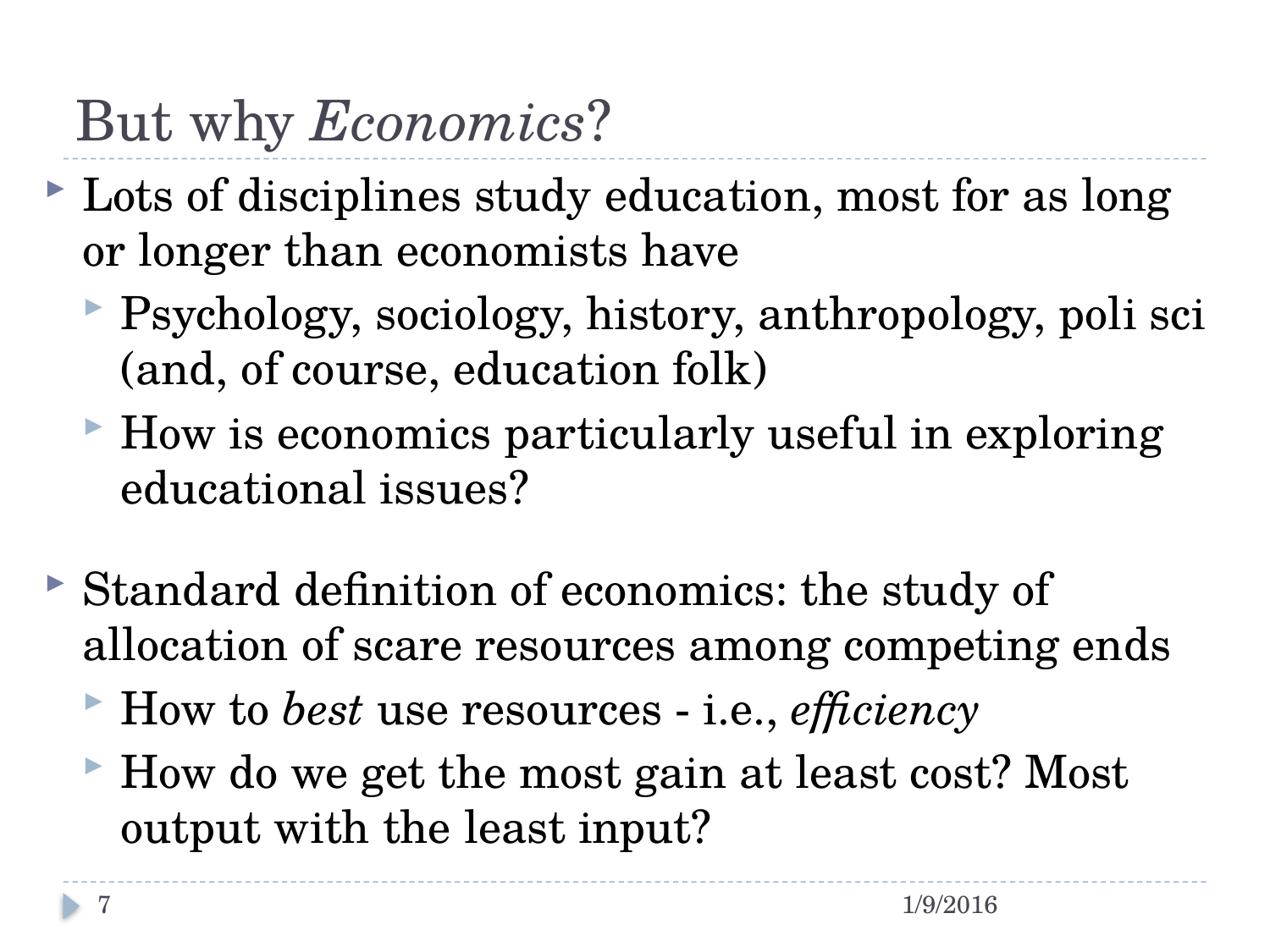

# But why Economics?
Lots of disciplines study education, most for as long or longer than economists have
Psychology, sociology, history, anthropology, poli sci (and, of course, education folk)
How is economics particularly useful in exploring educational issues?

Standard definition of economics: the study of allocation of scare resources among competing ends
How to best use resources - i.e., efficiency
How do we get the most gain at least cost? Most output with the least input?
7
1/9/2016